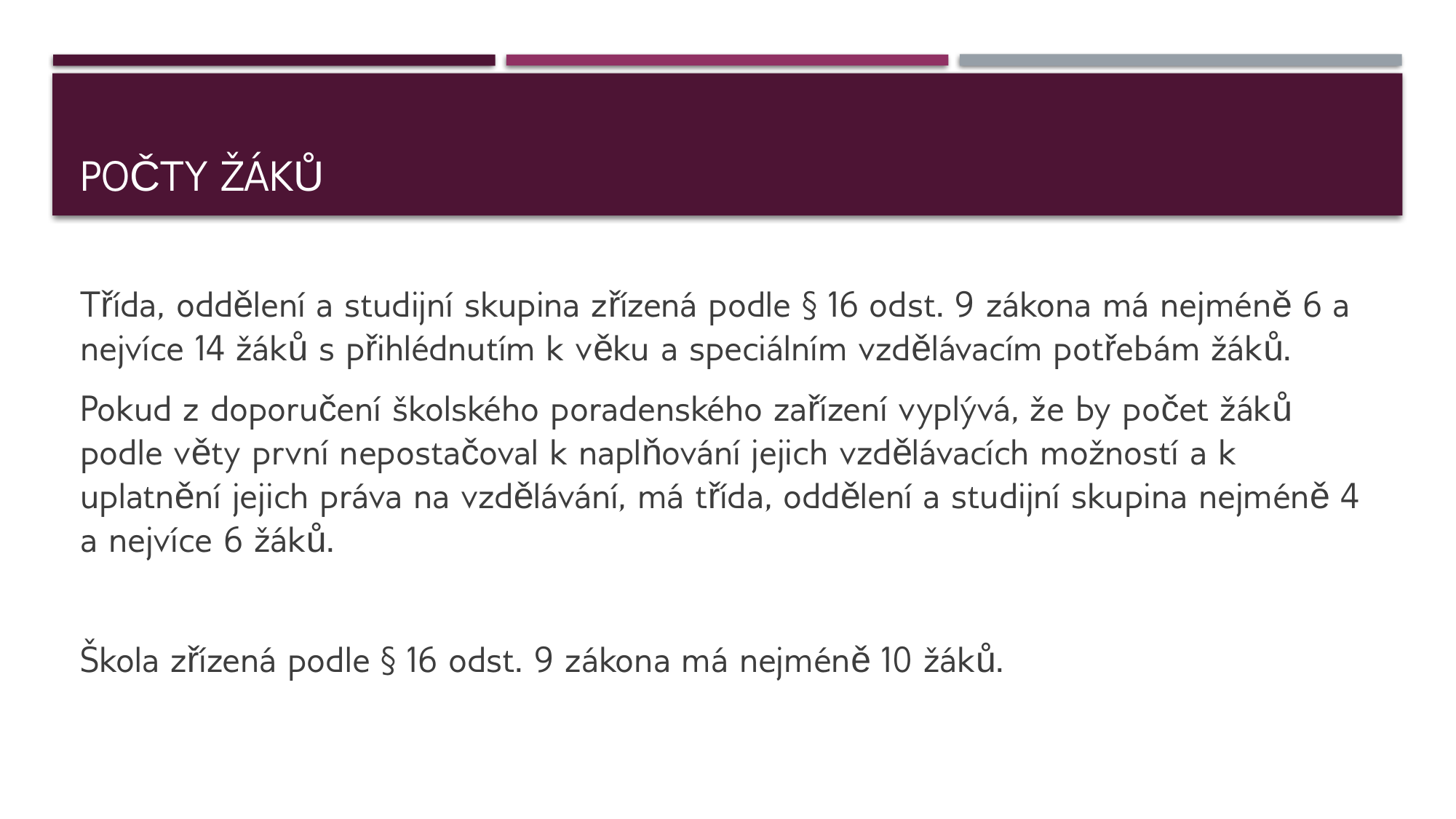

# Počty žáků
Třída, oddělení a studijní skupina zřízená podle § 16 odst. 9 zákona má nejméně 6 a nejvíce 14 žáků s přihlédnutím k věku a speciálním vzdělávacím potřebám žáků.
Pokud z doporučení školského poradenského zařízení vyplývá, že by počet žáků podle věty první nepostačoval k naplňování jejich vzdělávacích možností a k uplatnění jejich práva na vzdělávání, má třída, oddělení a studijní skupina nejméně 4 a nejvíce 6 žáků.

Škola zřízená podle § 16 odst. 9 zákona má nejméně 10 žáků.